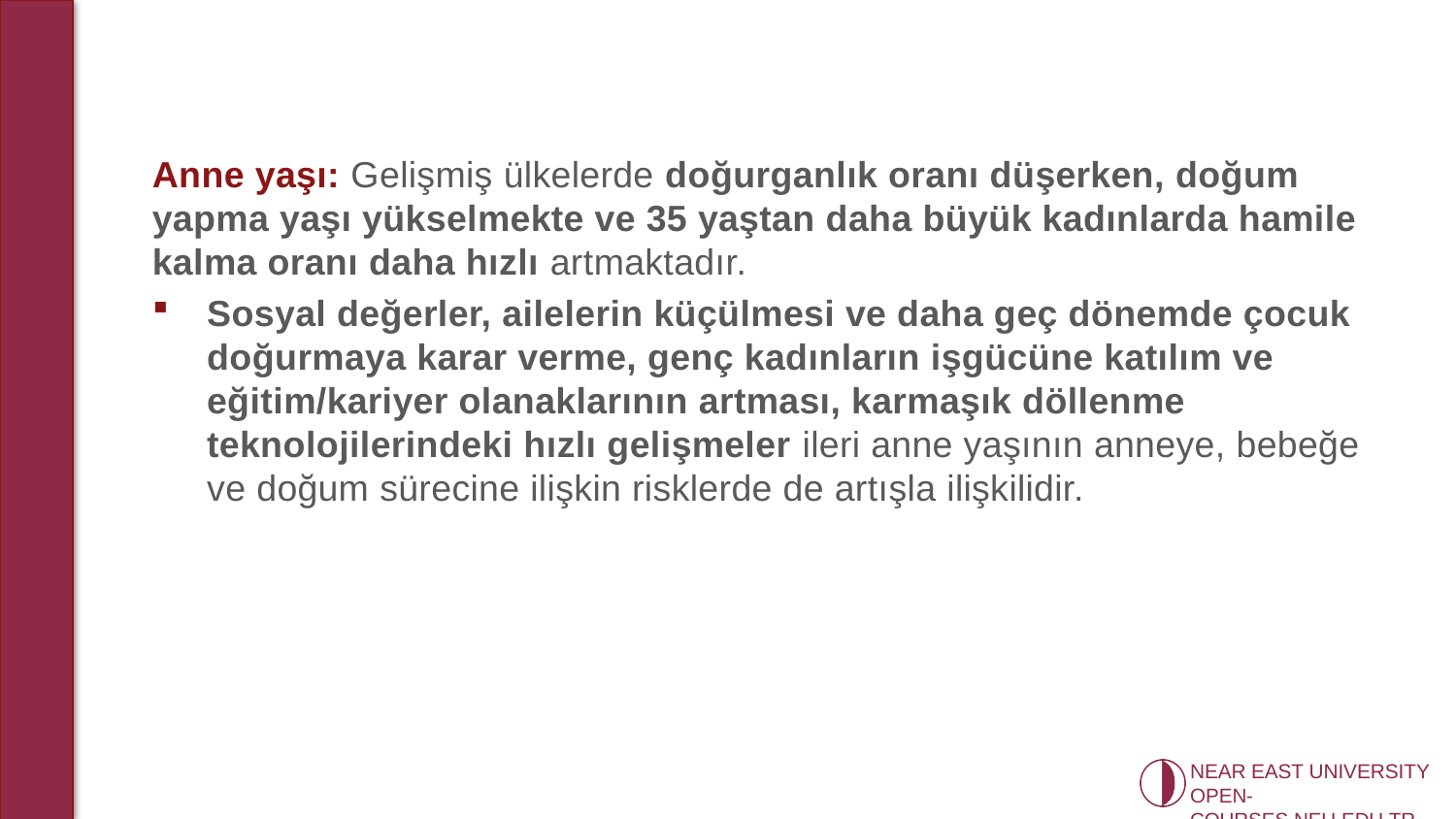

Anne yaşı: Gelişmiş ülkelerde doğurganlık oranı düşerken, doğum yapma yaşı yükselmekte ve 35 yaştan daha büyük kadınlarda hamile kalma oranı daha hızlı artmaktadır.
Sosyal değerler, ailelerin küçülmesi ve daha geç dönemde çocuk doğurmaya karar verme, genç kadınların işgücüne katılım ve eğitim/kariyer olanaklarının artması, karmaşık döllenme teknolojilerindeki hızlı gelişmeler ileri anne yaşının anneye, bebeğe ve doğum sürecine ilişkin risklerde de artışla ilişkilidir.